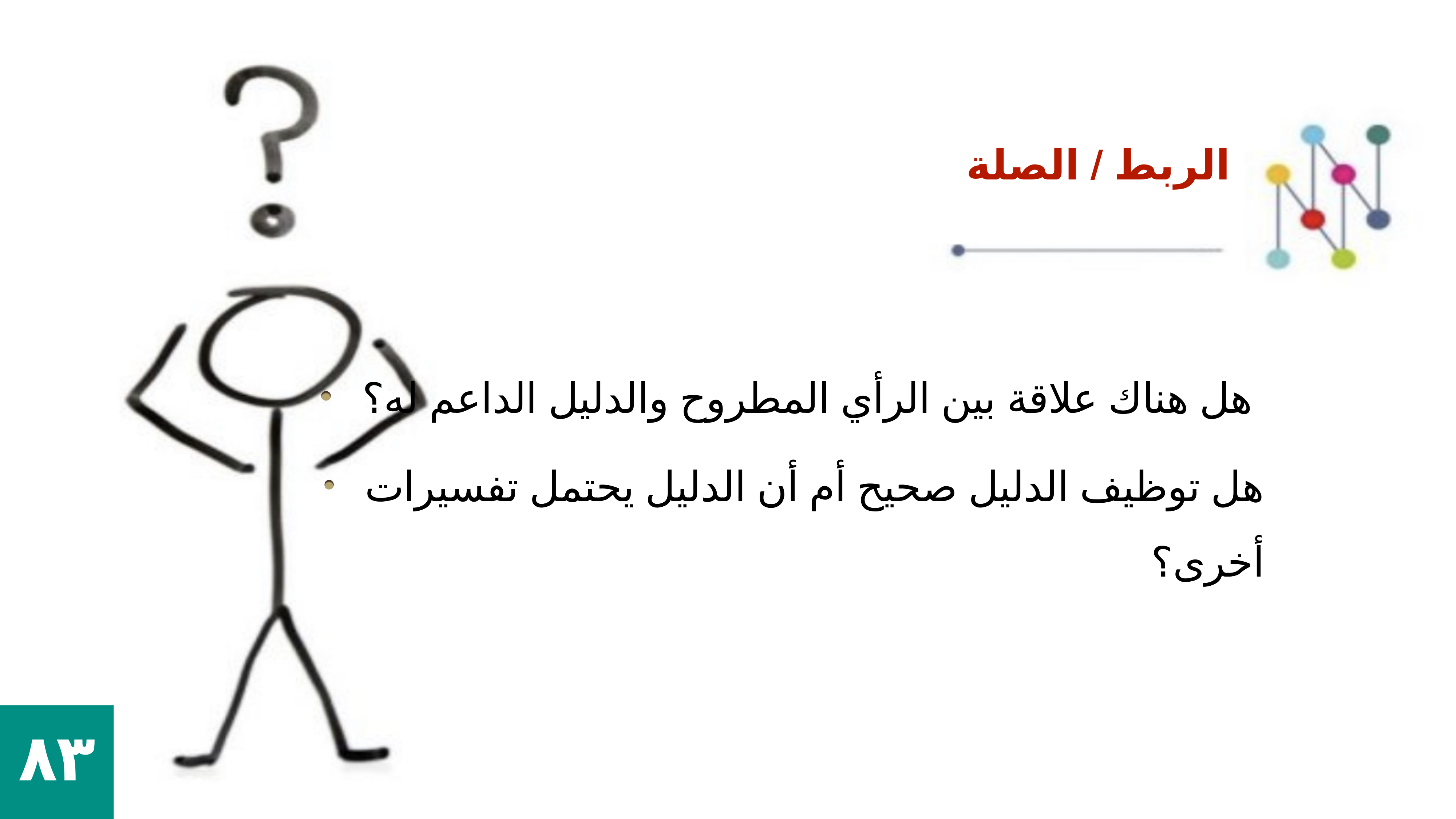

الربط / الصلة
هل هناك علاقة بين الرأي المطروح والدليل الداعم له؟
هل توظيف الدليل صحيح أم أن الدليل يحتمل تفسيرات أخرى؟
٨٣